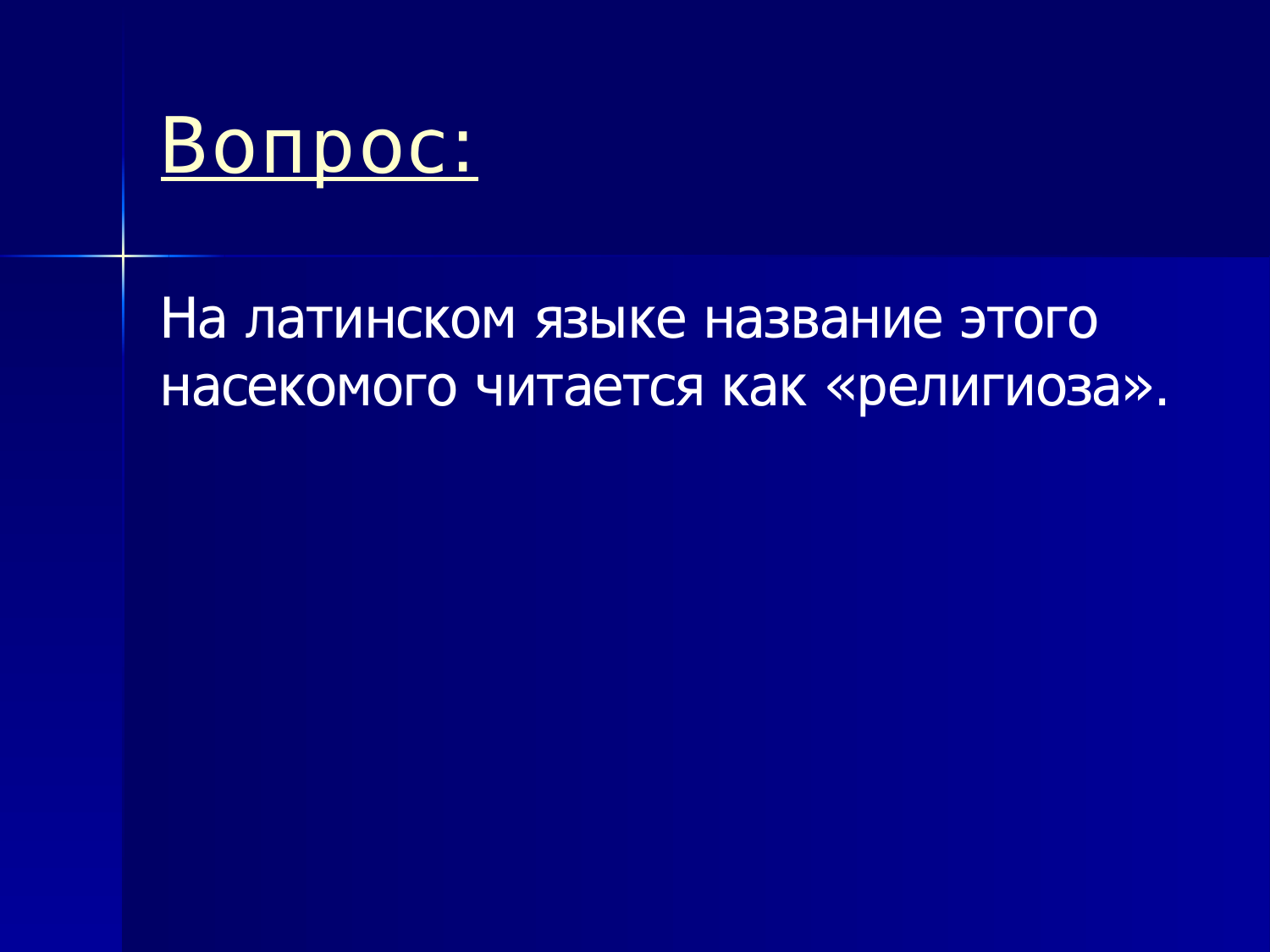

# Вопрос:
На латинском языке название этого насекомого читается как «религиоза».